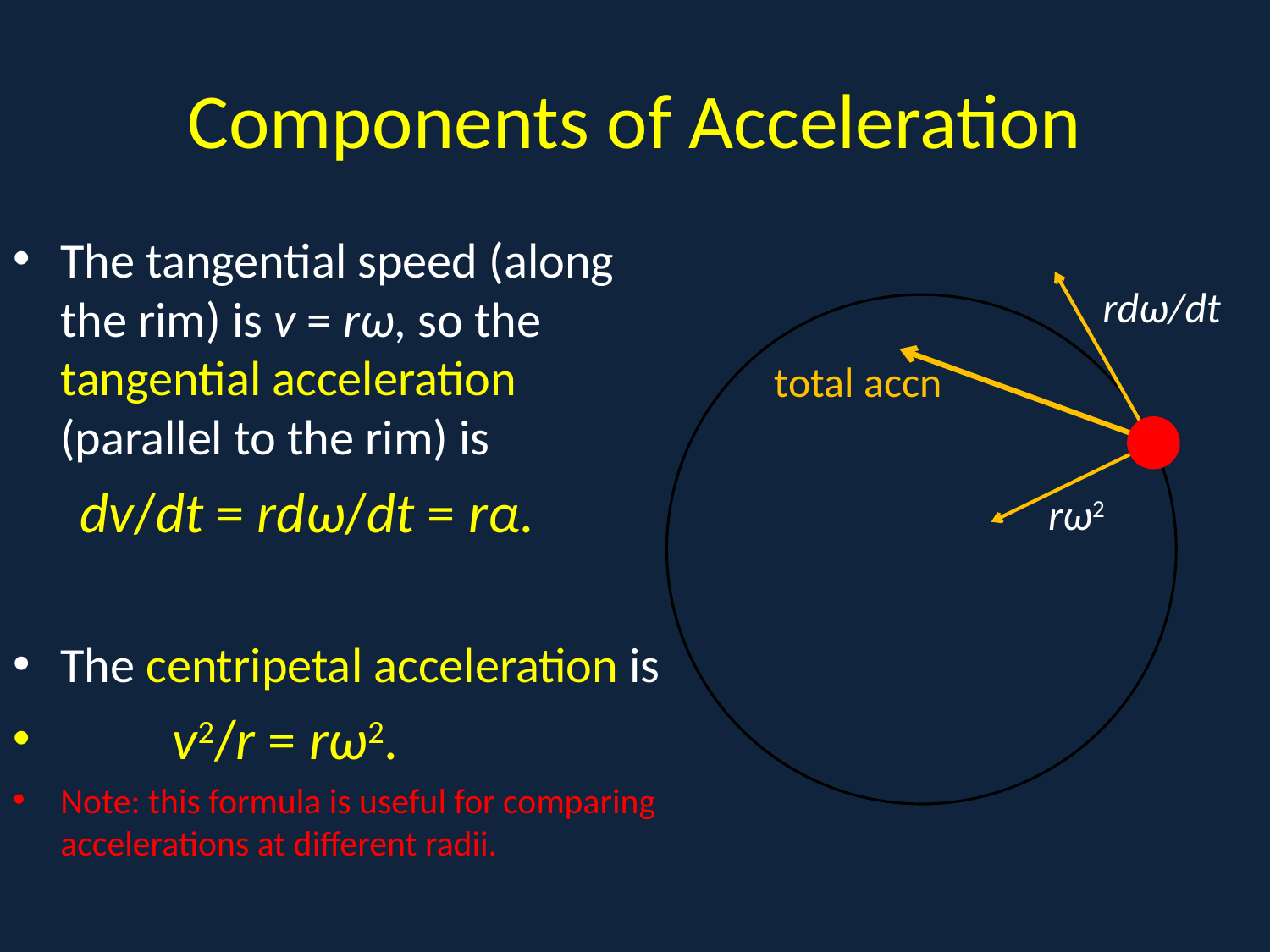

# Components of Acceleration
The tangential speed (along the rim) is v = rω, so the  tangential acceleration (parallel to the rim) is
      dv/dt = rdω/dt = rα.

The centripetal acceleration is
          v2/r = rω2.
Note: this formula is useful for comparing accelerations at different radii.
A
rdω/dt

total accn

rω2